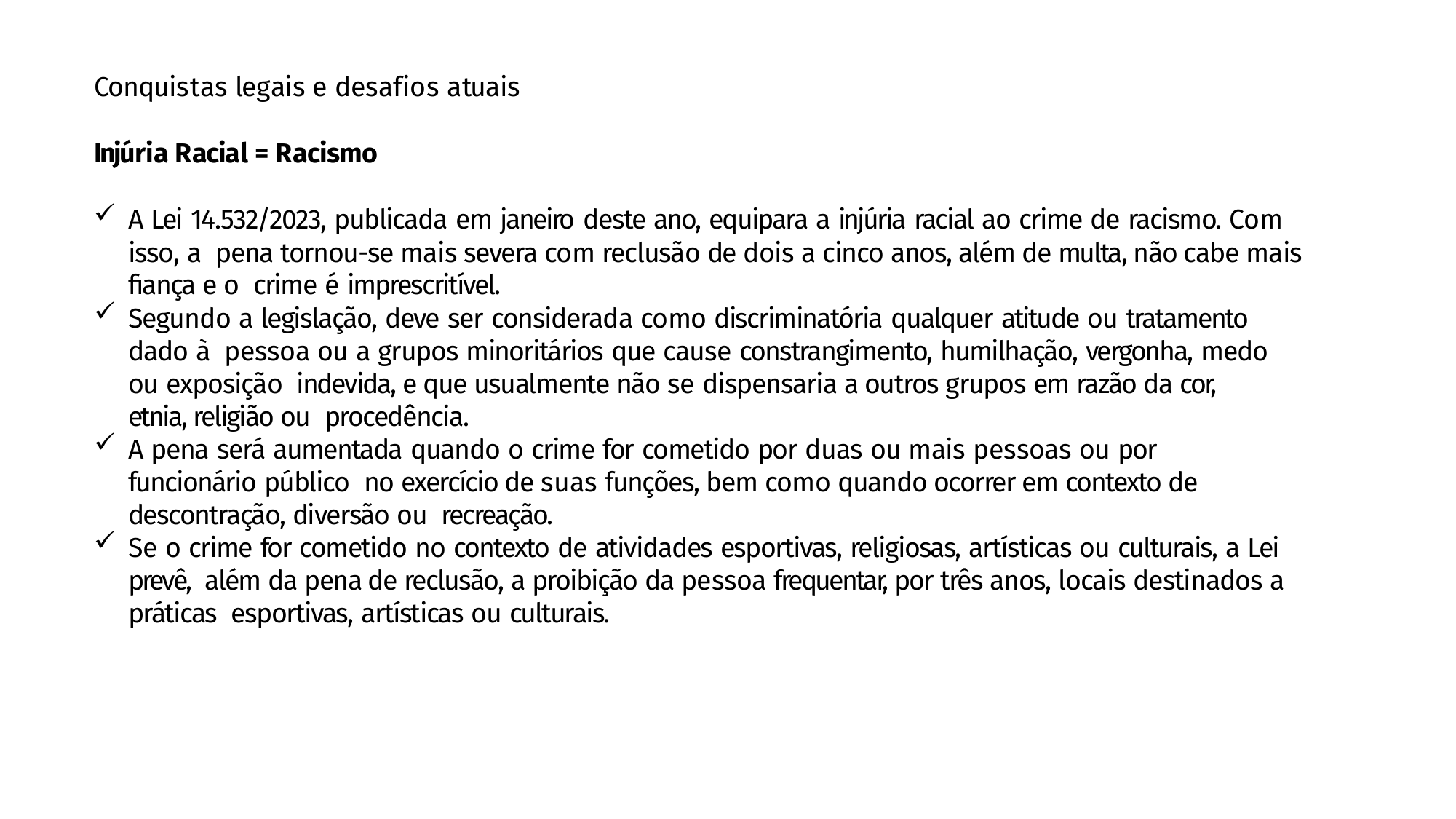

Conquistas legais e desafios atuais

Injúria Racial = Racismo

A Lei 14.532/2023, publicada em janeiro deste ano, equipara a injúria racial ao crime de racismo. Com isso, a  pena tornou-se mais severa com reclusão de dois a cinco anos, além de multa, não cabe mais fiança e o  crime é imprescritível.
Segundo a legislação, deve ser considerada como discriminatória qualquer atitude ou tratamento dado à  pessoa ou a grupos minoritários que cause constrangimento, humilhação, vergonha, medo ou exposição  indevida, e que usualmente não se dispensaria a outros grupos em razão da cor, etnia, religião ou  procedência.
A pena será aumentada quando o crime for cometido por duas ou mais pessoas ou por funcionário público  no exercício de suas funções, bem como quando ocorrer em contexto de descontração, diversão ou  recreação.
Se o crime for cometido no contexto de atividades esportivas, religiosas, artísticas ou culturais, a Lei prevê,  além da pena de reclusão, a proibição da pessoa frequentar, por três anos, locais destinados a práticas  esportivas, artísticas ou culturais.